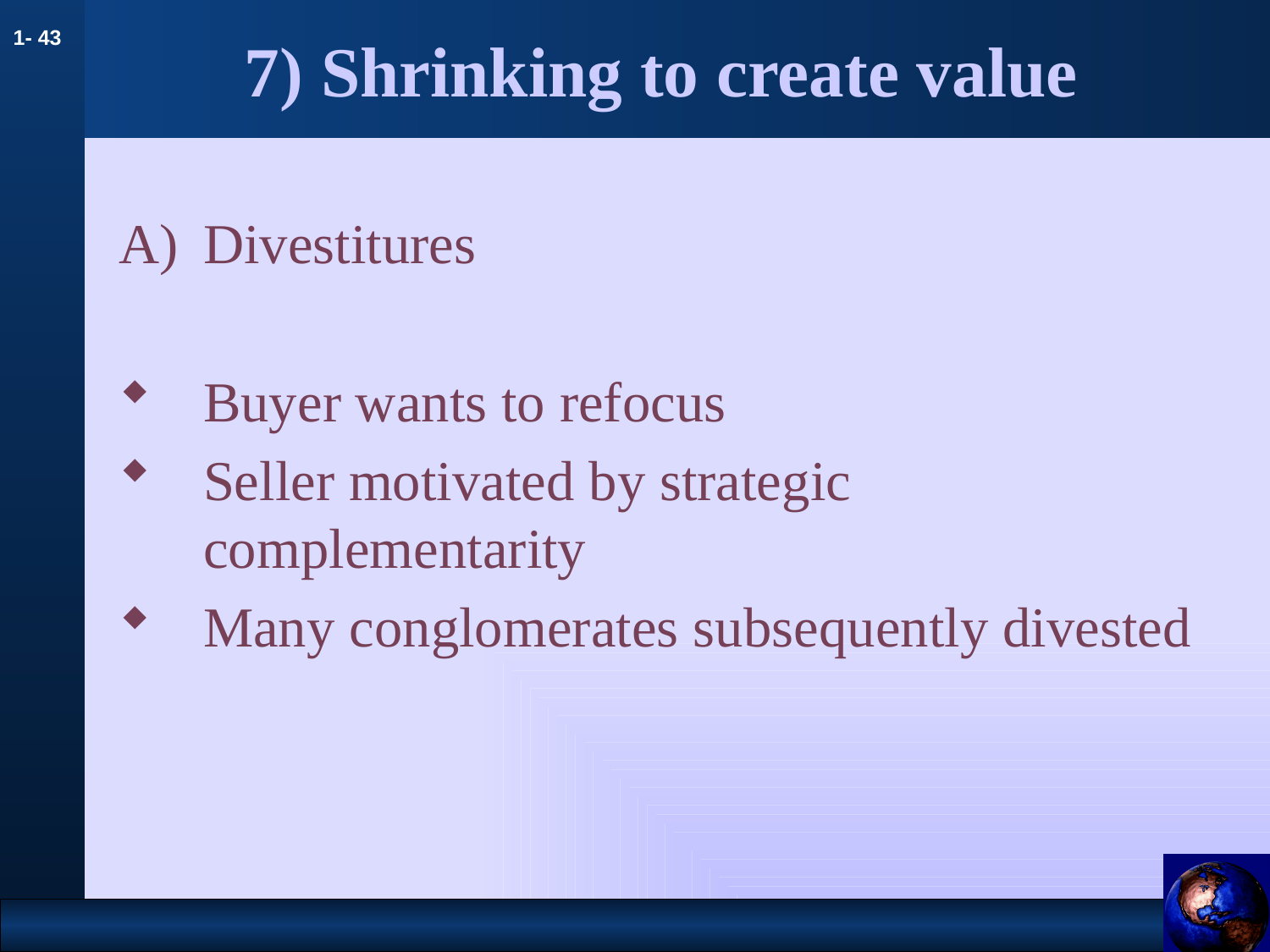

# 7) Shrinking to create value
Divestitures

Buyer wants to refocus
Seller motivated by strategic complementarity
Many conglomerates subsequently divested